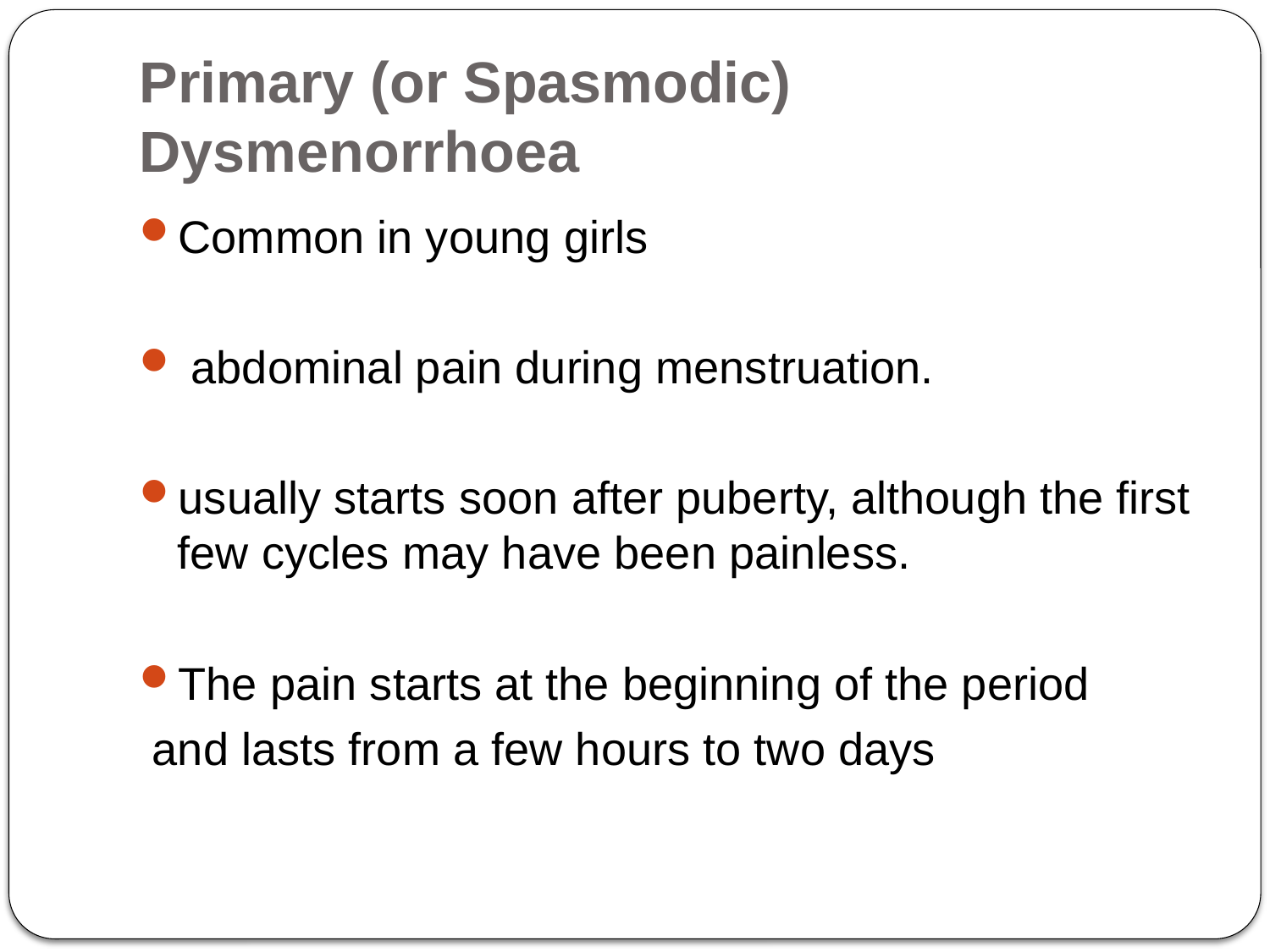

# Primary (or Spasmodic) Dysmenorrhoea
Common in young girls

 abdominal pain during menstruation.

usually starts soon after puberty, although the first few cycles may have been painless.

The pain starts at the beginning of the period
 and lasts from a few hours to two days